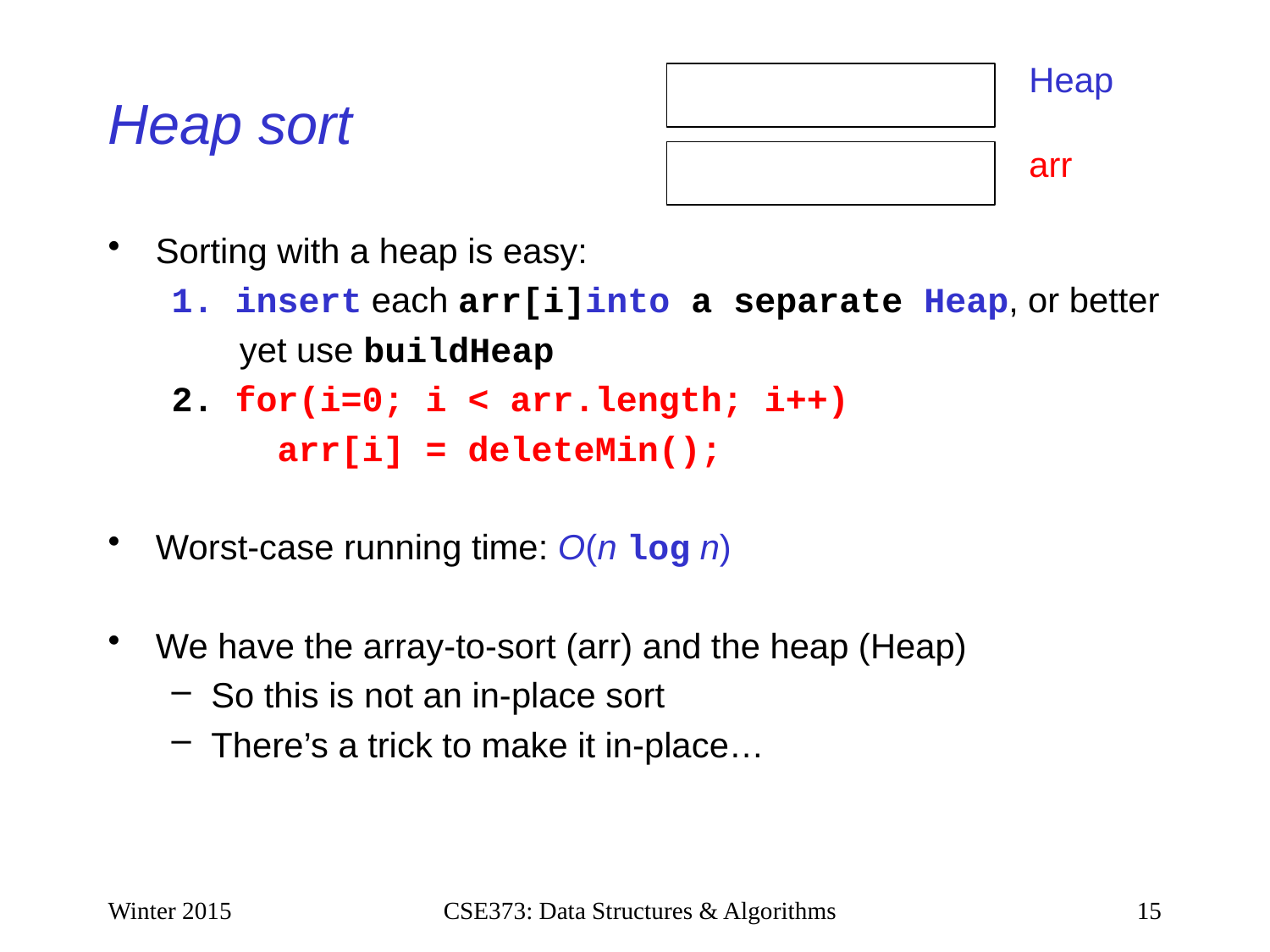

# Heap sort
Heap

arr

Sorting with a heap is easy:
insert each arr[i]into a separate Heap, or better
       yet use buildHeap
2. for(i=0; i < arr.length; i++)
     arr[i] = deleteMin();

Worst-case running time: O(n log n)

We have the array-to-sort (arr) and the heap (Heap)
So this is not an in-place sort
There’s a trick to make it in-place…
Winter 2015
CSE373: Data Structures & Algorithms
15